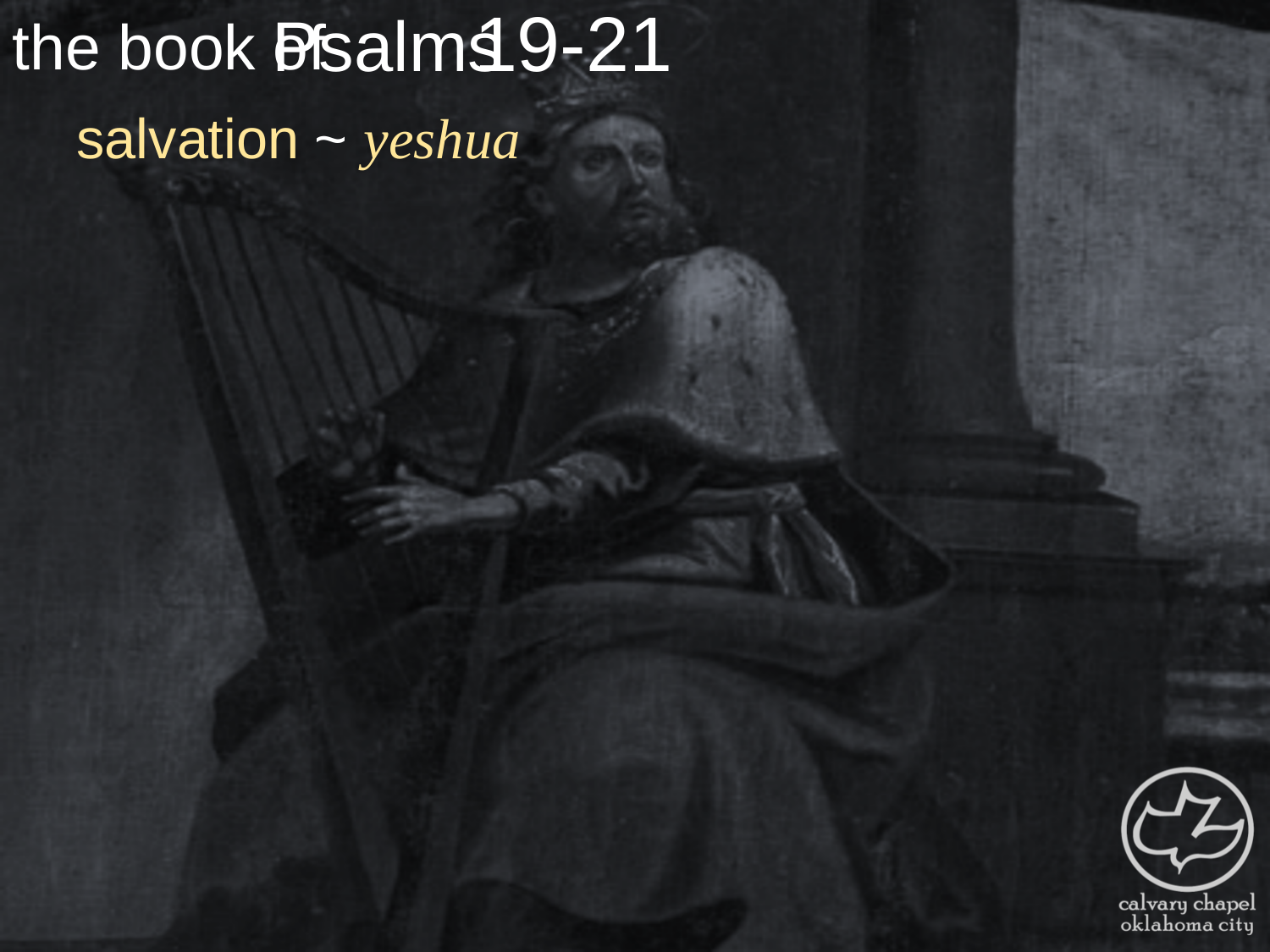

the book of
19-21
Psalms
salvation ~ yeshua